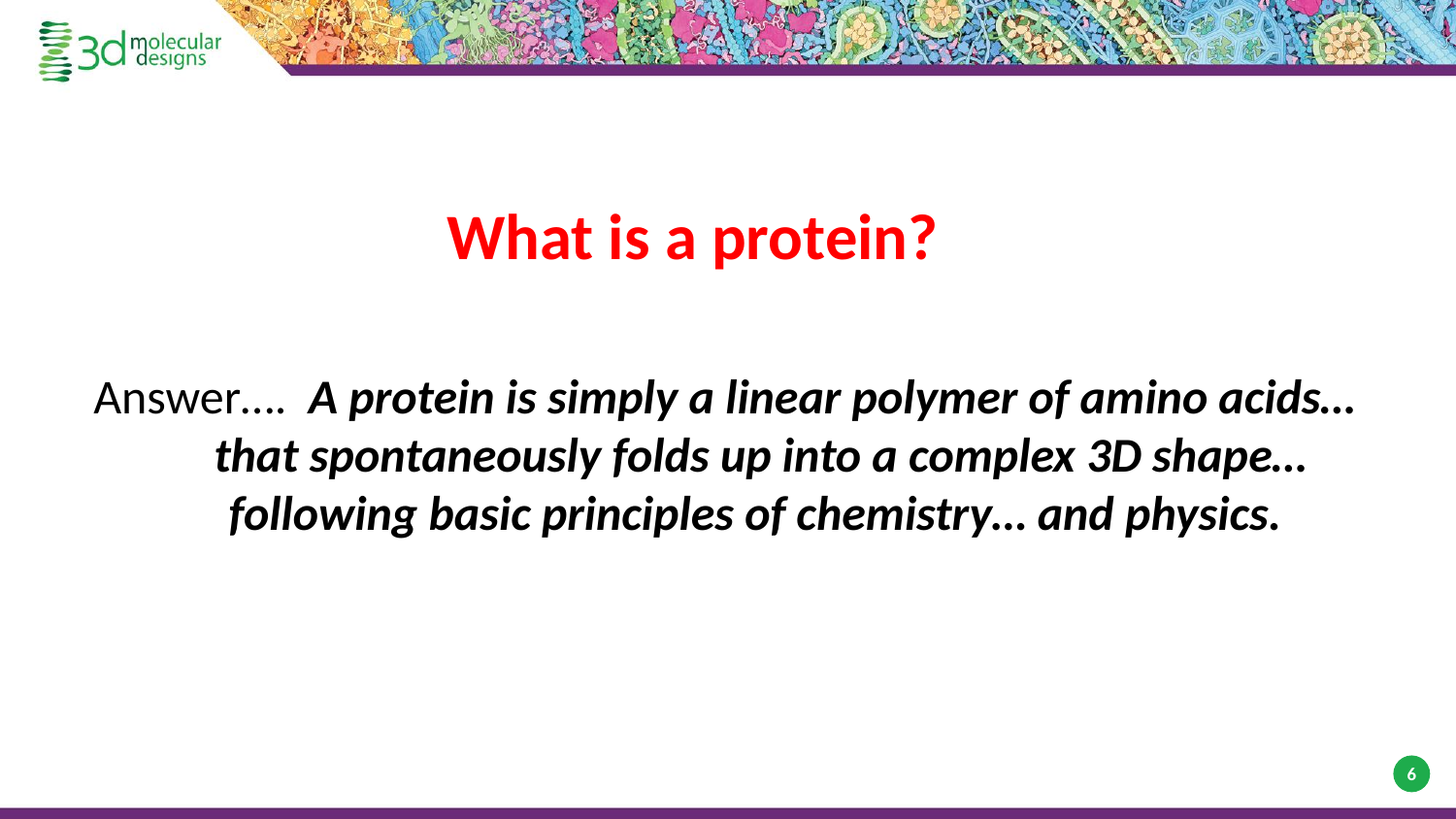

What is a protein?

Answer….  A protein is simply a linear polymer of amino acids…
      that spontaneously folds up into a complex 3D shape…
     following basic principles of chemistry… and physics.
6